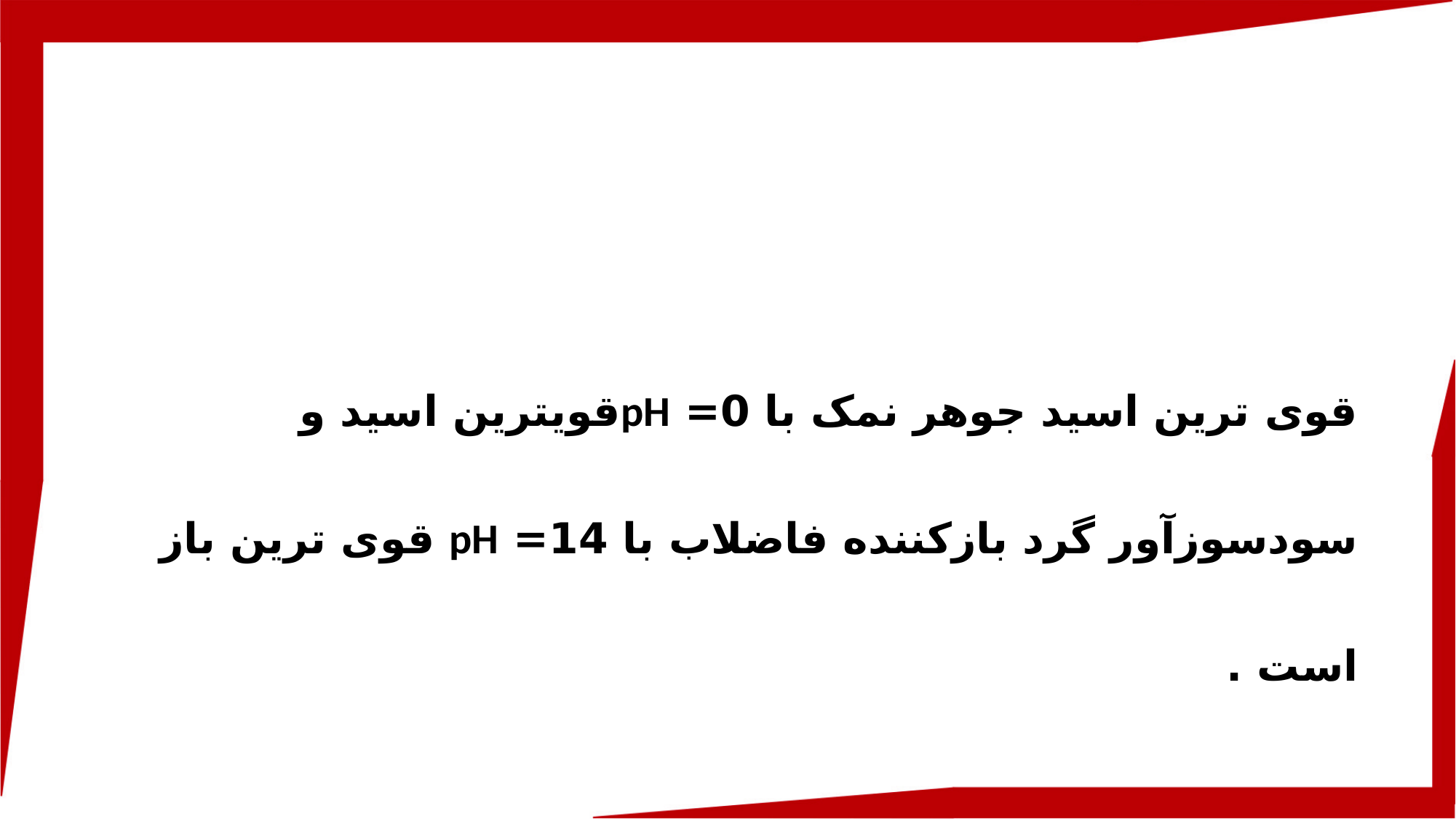

قوی ترین اسید جوهر نمک با 0= pHقویترین اسید و سودسوزآور گرد بازکننده فاضلاب با 14= pH قوی ترین باز است .